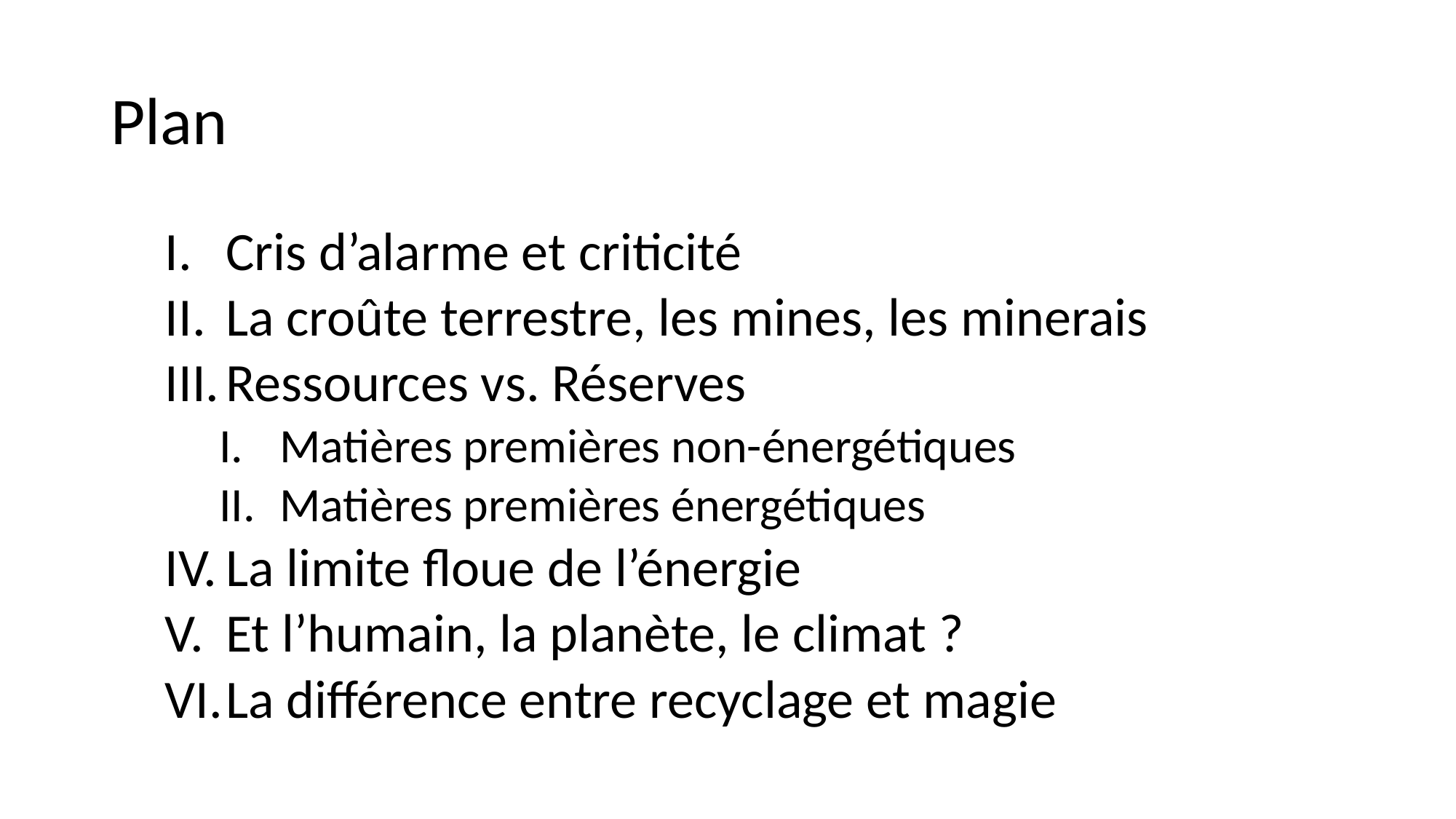

# Plan
Cris d’alarme et criticité
La croûte terrestre, les mines, les minerais
Ressources vs. Réserves
Matières premières non-énergétiques
Matières premières énergétiques
La limite floue de l’énergie
Et l’humain, la planète, le climat ?
La différence entre recyclage et magie